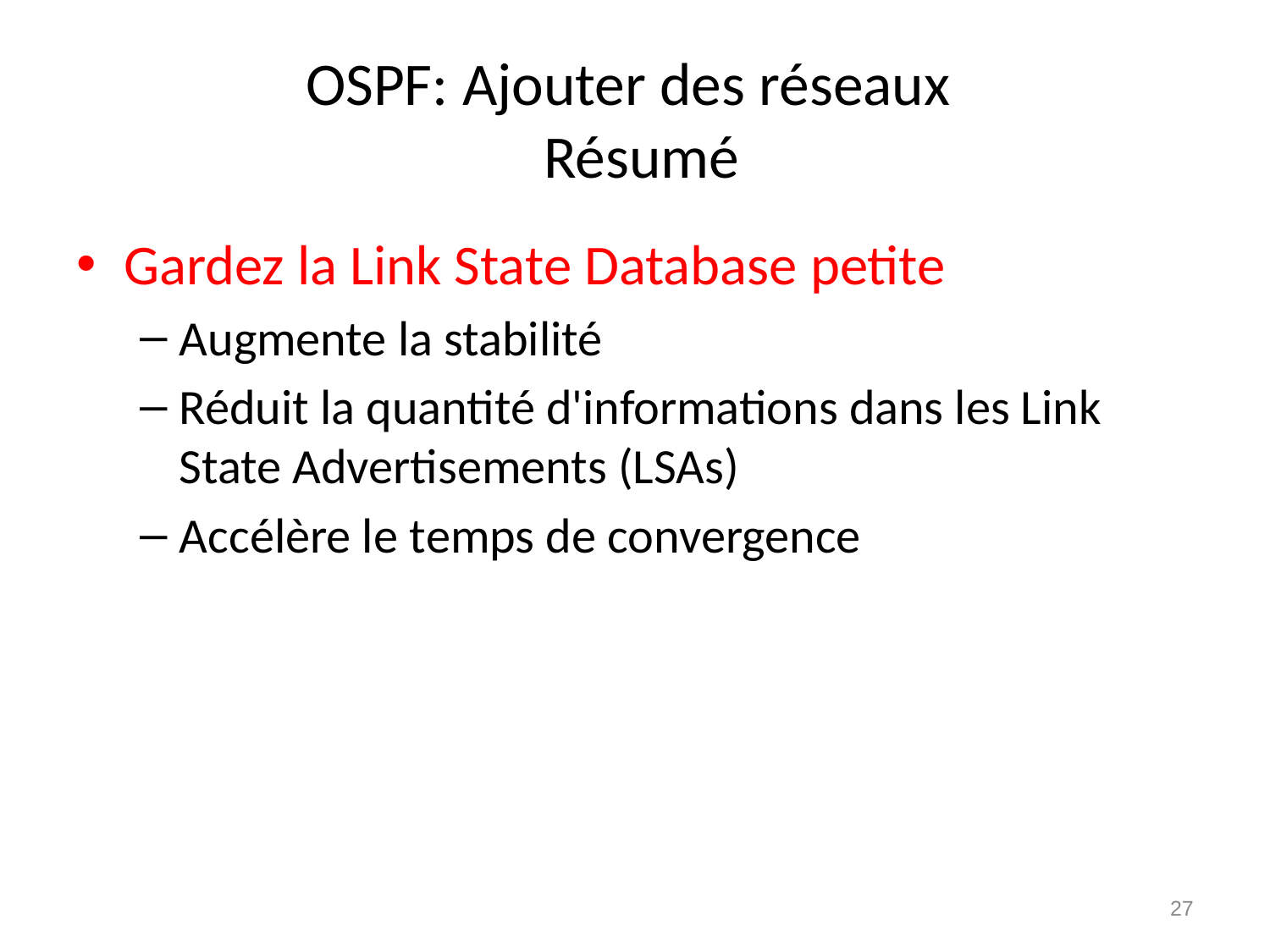

# OSPF: Ajouter des réseaux Résumé
Gardez la Link State Database petite
Augmente la stabilité
Réduit la quantité d'informations dans les Link State Advertisements (LSAs)
Accélère le temps de convergence

27